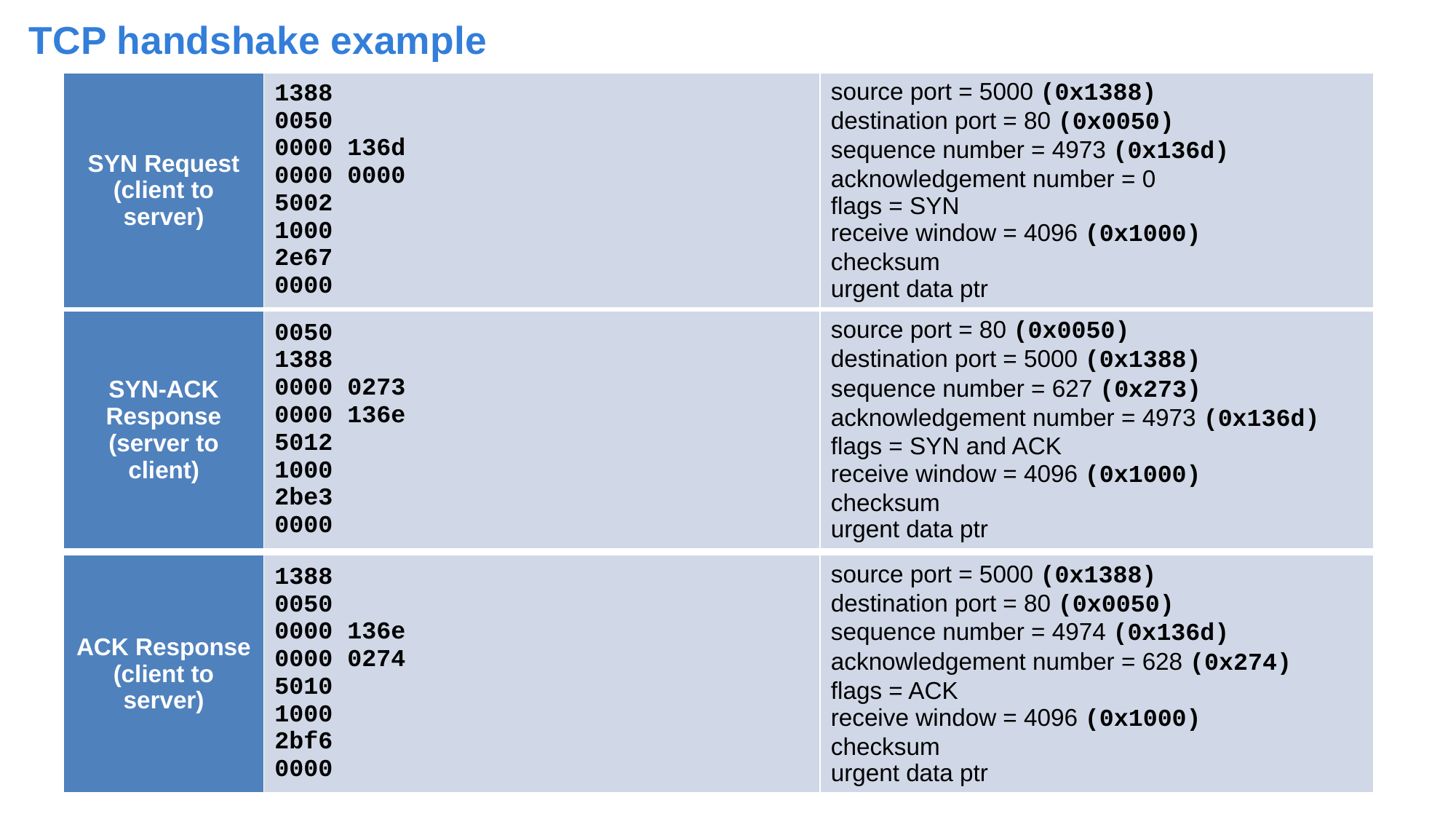

# TCP handshake example
| SYN Request (client to server) | 1388 0050 0000 136d 0000 0000 5002 1000 2e67 0000 | source port = 5000 (0x1388) destination port = 80 (0x0050) sequence number = 4973 (0x136d) acknowledgement number = 0 flags = SYN receive window = 4096 (0x1000) checksum urgent data ptr |
| --- | --- | --- |
| SYN-ACK Response (server to client) | 0050 1388 0000 0273 0000 136e 5012 1000 2be3 0000 | source port = 80 (0x0050) destination port = 5000 (0x1388) sequence number = 627 (0x273) acknowledgement number = 4973 (0x136d) flags = SYN and ACK receive window = 4096 (0x1000) checksum urgent data ptr |
| --- | --- | --- |
| ACK Response (client to server) | 1388 0050 0000 136e 0000 0274 5010 1000 2bf6 0000 | source port = 5000 (0x1388) destination port = 80 (0x0050) sequence number = 4974 (0x136d) acknowledgement number = 628 (0x274) flags = ACK receive window = 4096 (0x1000) checksum urgent data ptr |
| --- | --- | --- |